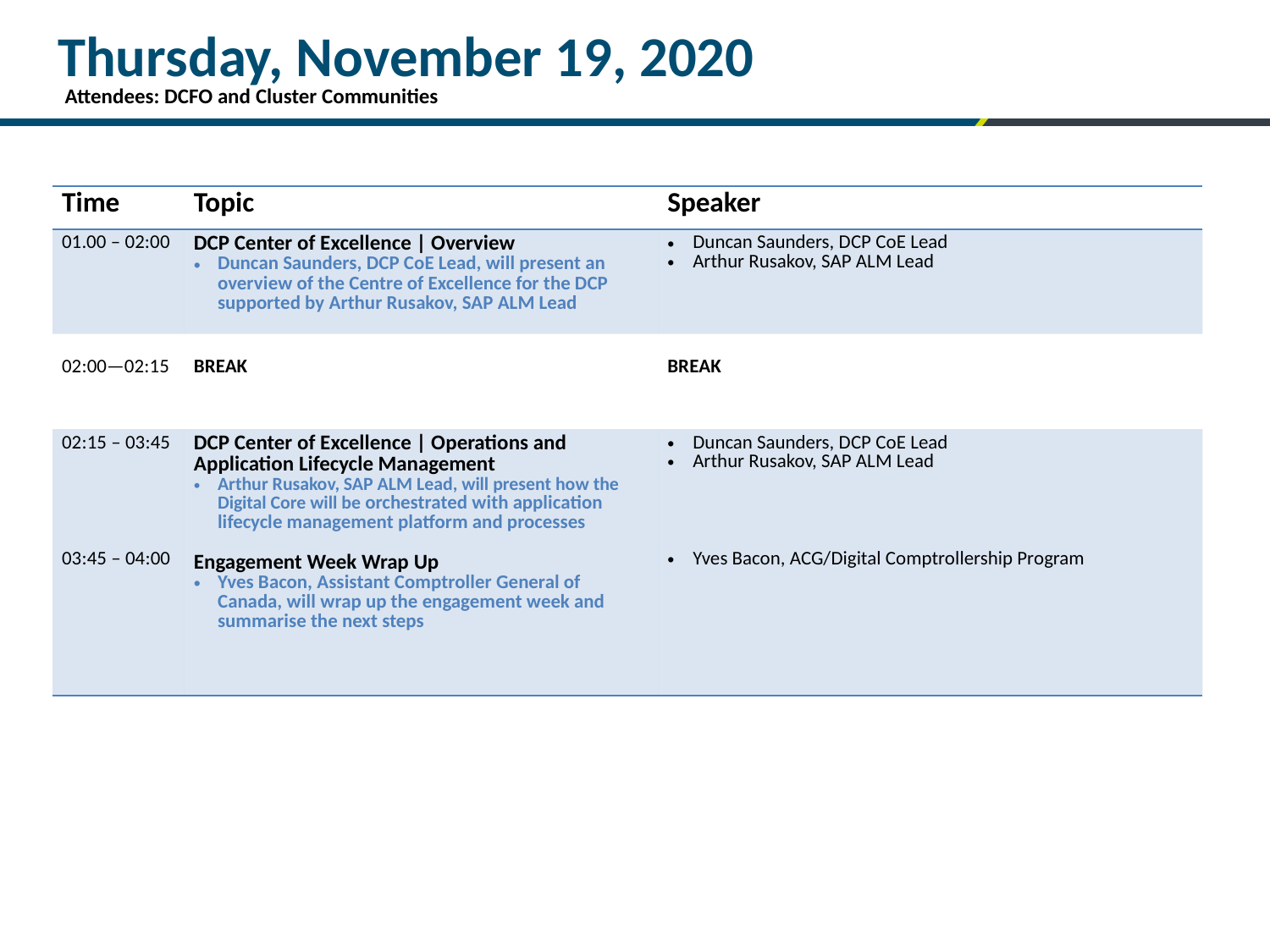

Thursday, November 19, 2020
Attendees: DCFO and Cluster Communities
| Time | Topic | Speaker |
| --- | --- | --- |
| 01.00 – 02:00 | DCP Center of Excellence | Overview Duncan Saunders, DCP CoE Lead, will present an overview of the Centre of Excellence for the DCP supported by Arthur Rusakov, SAP ALM Lead | Duncan Saunders, DCP CoE Lead Arthur Rusakov, SAP ALM Lead |
| 02:00—02:15 | BREAK | BREAK |
| 02:15 – 03:45 03:45 – 04:00 | DCP Center of Excellence | Operations and Application Lifecycle Management Arthur Rusakov, SAP ALM Lead, will present how the Digital Core will be orchestrated with application lifecycle management platform and processes Engagement Week Wrap Up Yves Bacon, Assistant Comptroller General of Canada, will wrap up the engagement week and summarise the next steps | Duncan Saunders, DCP CoE Lead Arthur Rusakov, SAP ALM Lead Yves Bacon, ACG/Digital Comptrollership Program |